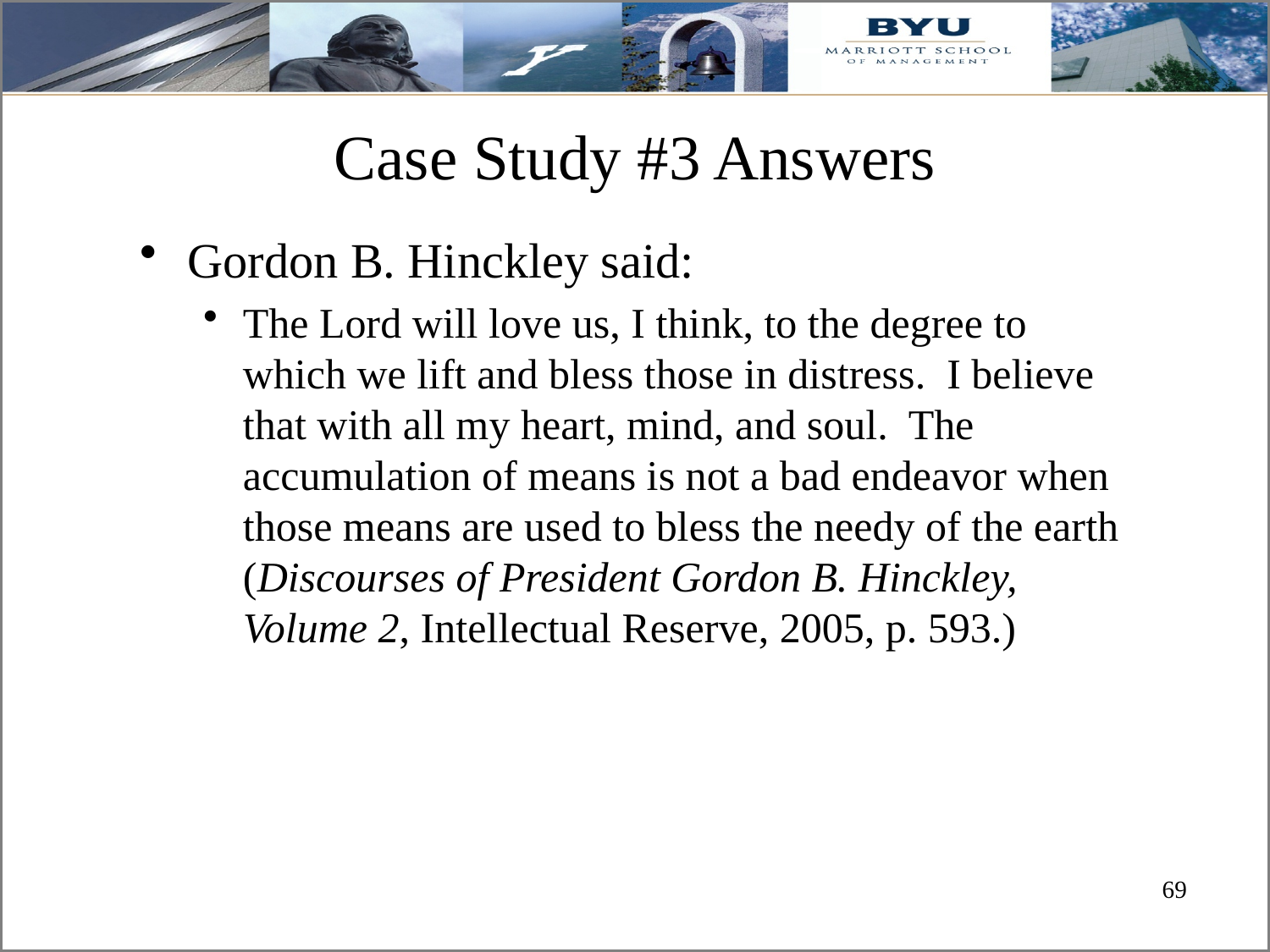

# Case Study #3 Answers
Gordon B. Hinckley said:
The Lord will love us, I think, to the degree to which we lift and bless those in distress.  I believe that with all my heart, mind, and soul.  The accumulation of means is not a bad endeavor when those means are used to bless the needy of the earth (Discourses of President Gordon B. Hinckley, Volume 2, Intellectual Reserve, 2005, p. 593.)